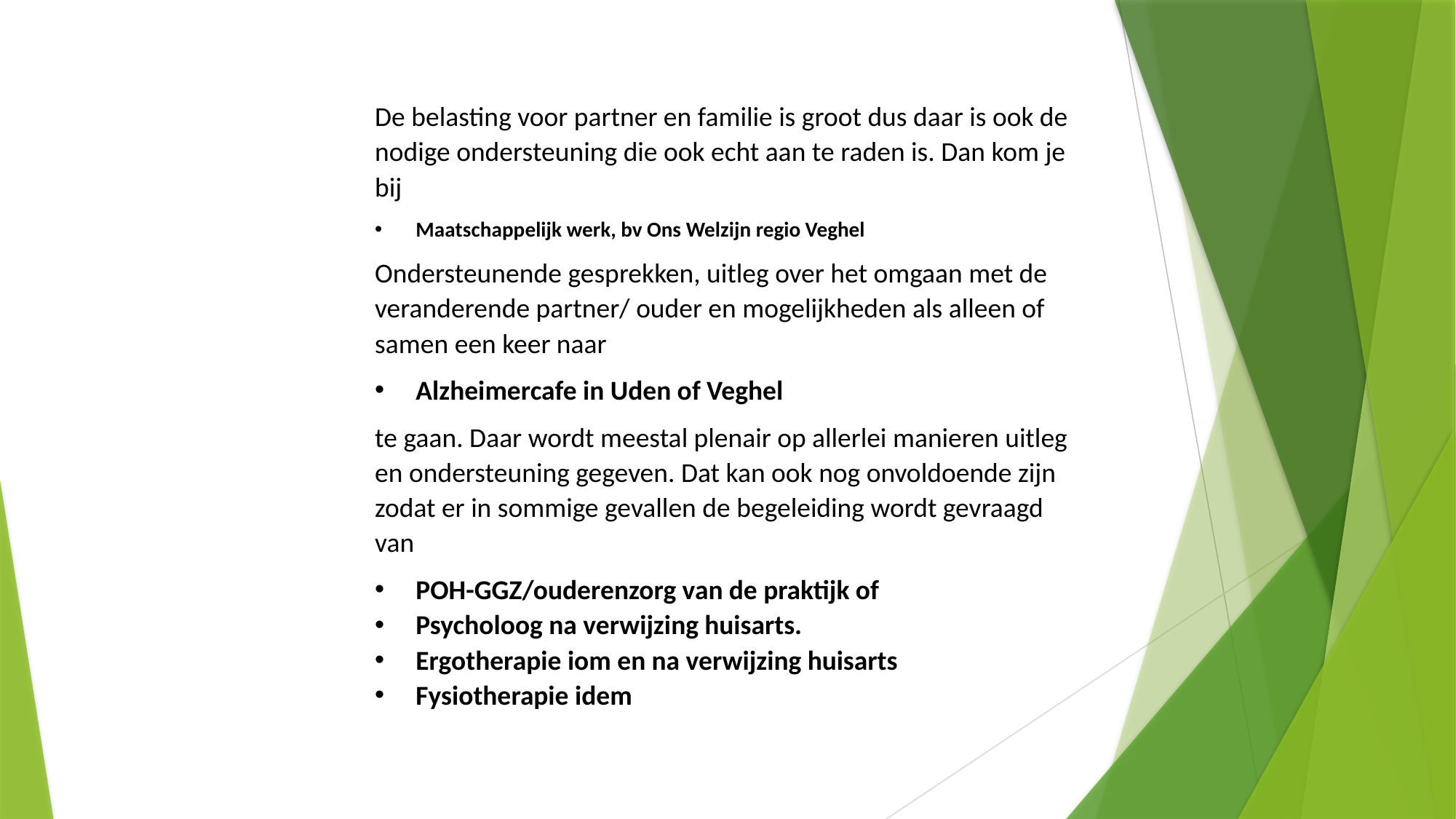

De belasting voor partner en familie is groot dus daar is ook de nodige ondersteuning die ook echt aan te raden is. Dan kom je bij
Maatschappelijk werk, bv Ons Welzijn regio Veghel
Ondersteunende gesprekken, uitleg over het omgaan met de veranderende partner/ ouder en mogelijkheden als alleen of samen een keer naar
Alzheimercafe in Uden of Veghel
te gaan. Daar wordt meestal plenair op allerlei manieren uitleg en ondersteuning gegeven. Dat kan ook nog onvoldoende zijn zodat er in sommige gevallen de begeleiding wordt gevraagd van
POH-GGZ/ouderenzorg van de praktijk of
Psycholoog na verwijzing huisarts.
Ergotherapie iom en na verwijzing huisarts
Fysiotherapie idem